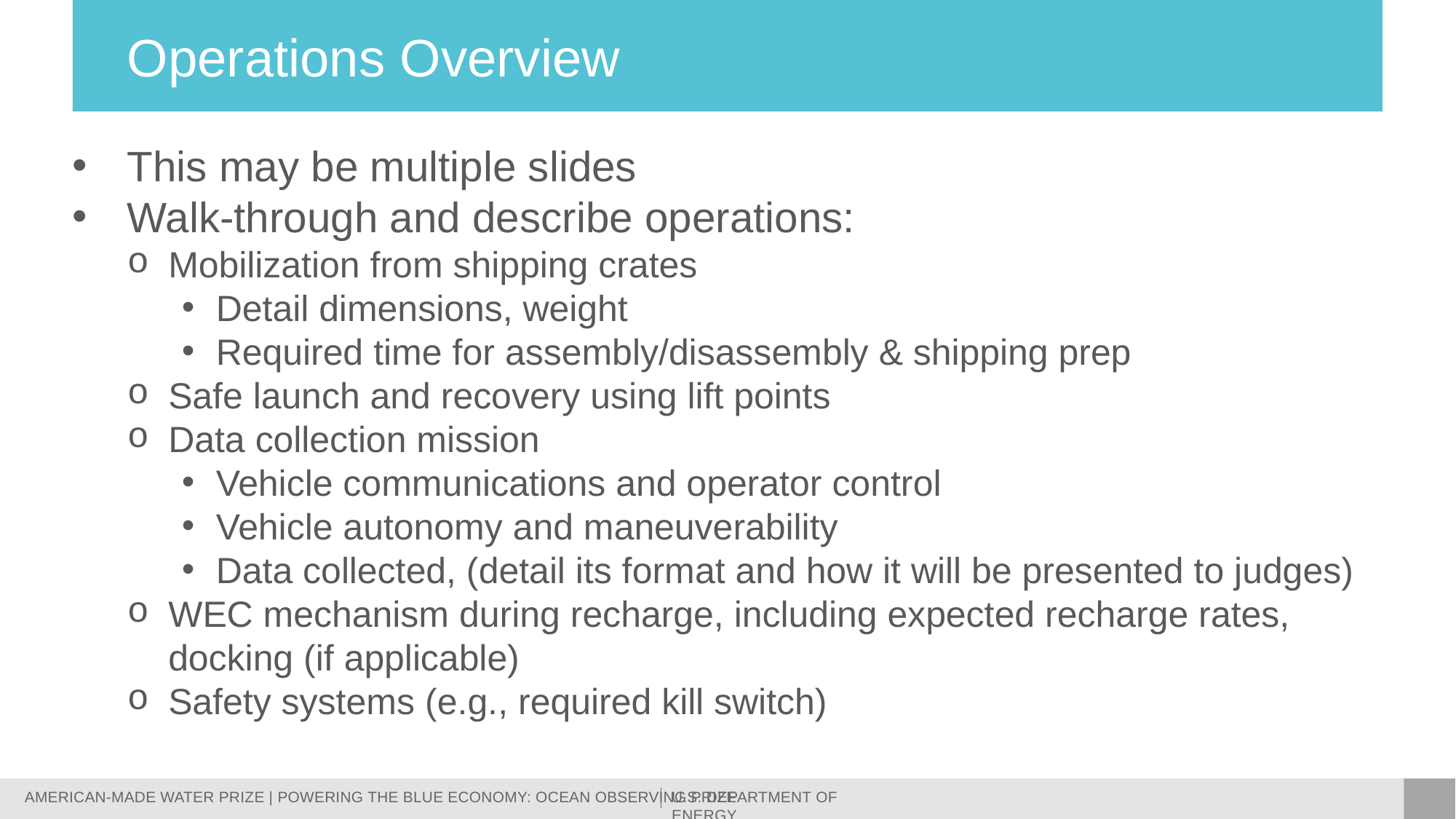

# Operations Overview
This may be multiple slides
Walk-through and describe operations:
Mobilization from shipping crates
Detail dimensions, weight
Required time for assembly/disassembly & shipping prep
Safe launch and recovery using lift points
Data collection mission
Vehicle communications and operator control
Vehicle autonomy and maneuverability
Data collected, (detail its format and how it will be presented to judges)
WEC mechanism during recharge, including expected recharge rates, docking (if applicable)
Safety systems (e.g., required kill switch)